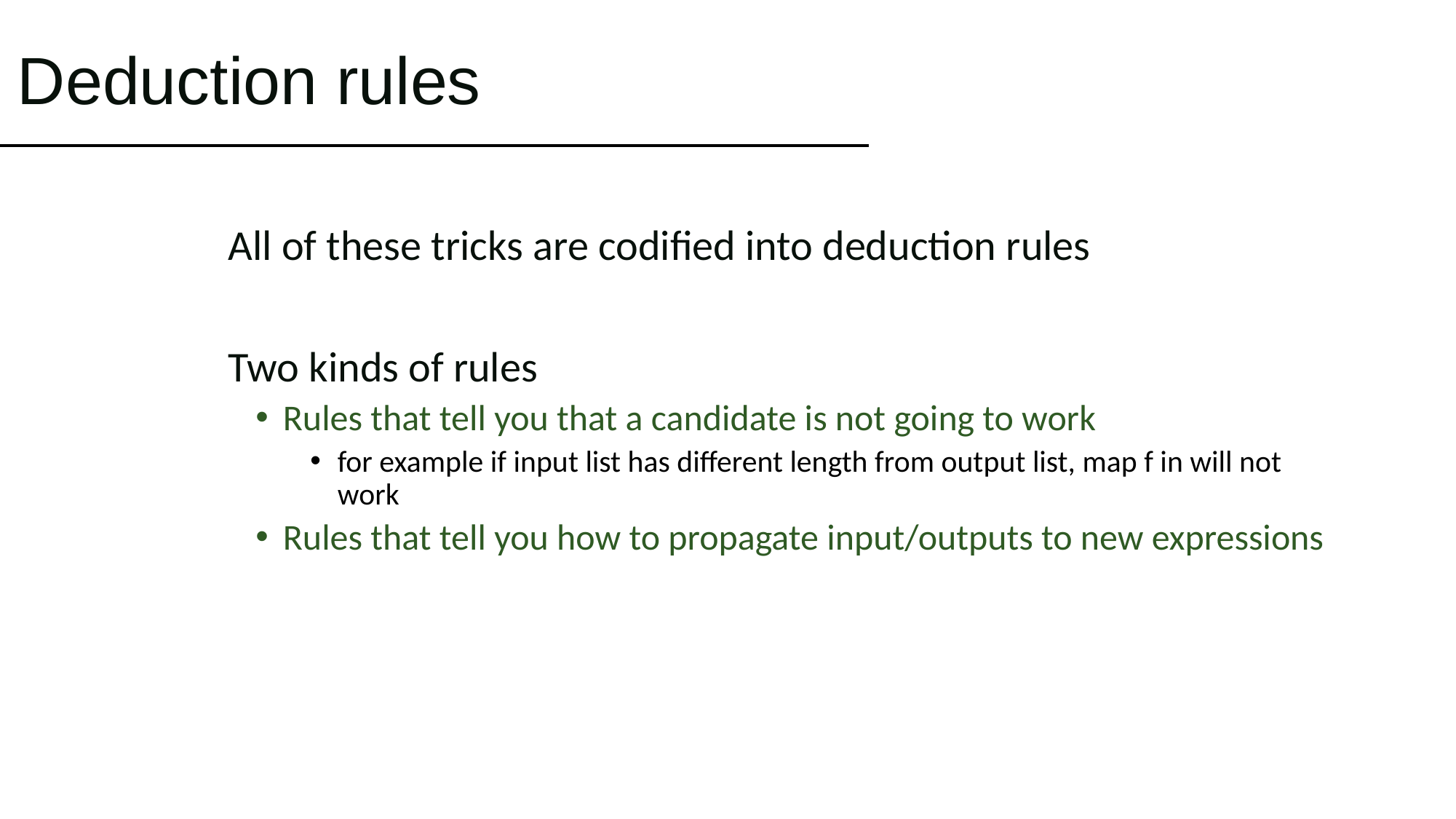

# Deduction rules
All of these tricks are codified into deduction rules

Two kinds of rules
Rules that tell you that a candidate is not going to work
for example if input list has different length from output list, map f in will not work
Rules that tell you how to propagate input/outputs to new expressions